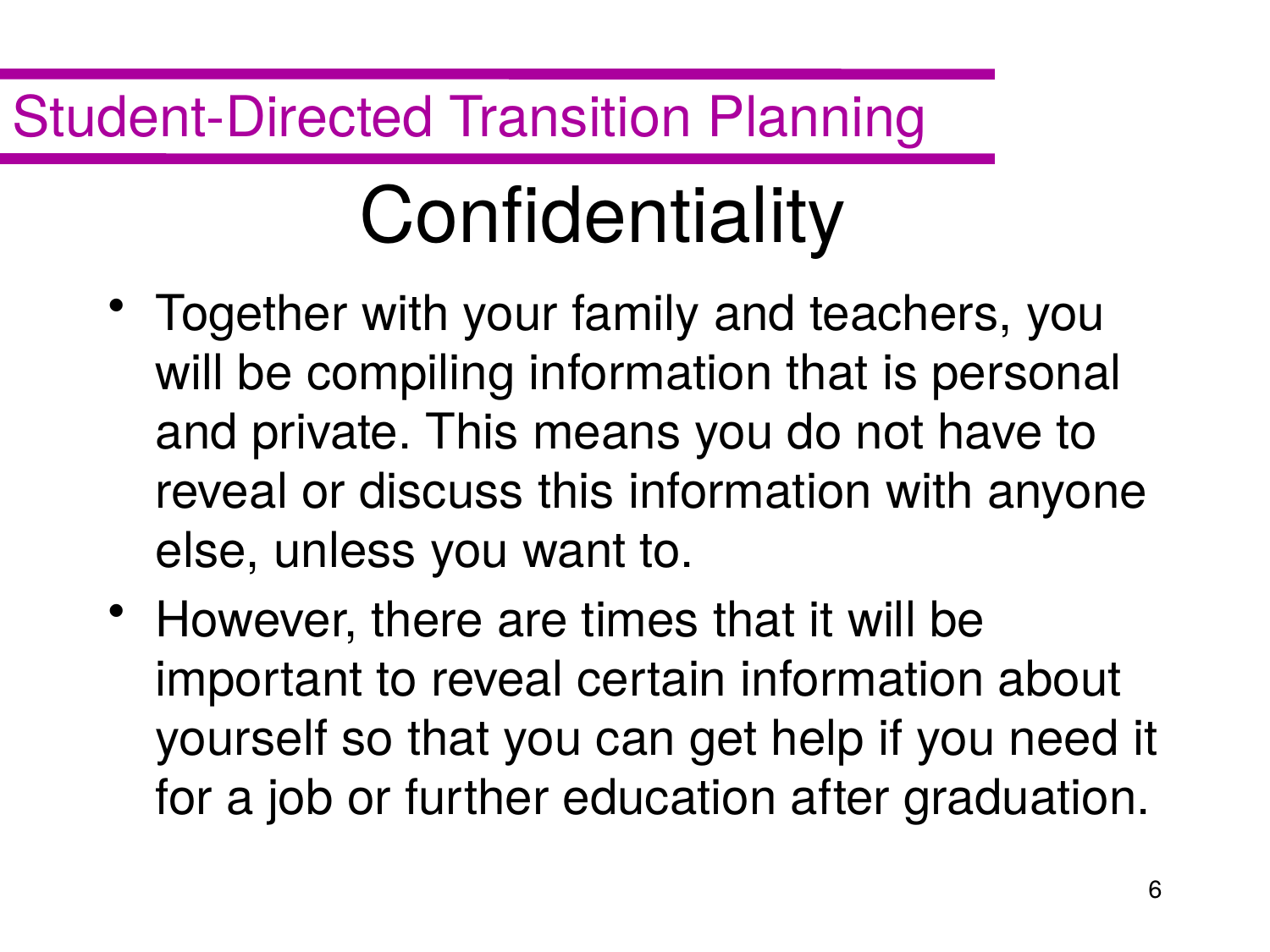

# Confidentiality
Together with your family and teachers, you will be compiling information that is personal and private. This means you do not have to reveal or discuss this information with anyone else, unless you want to.
However, there are times that it will be important to reveal certain information about yourself so that you can get help if you need it for a job or further education after graduation.
6